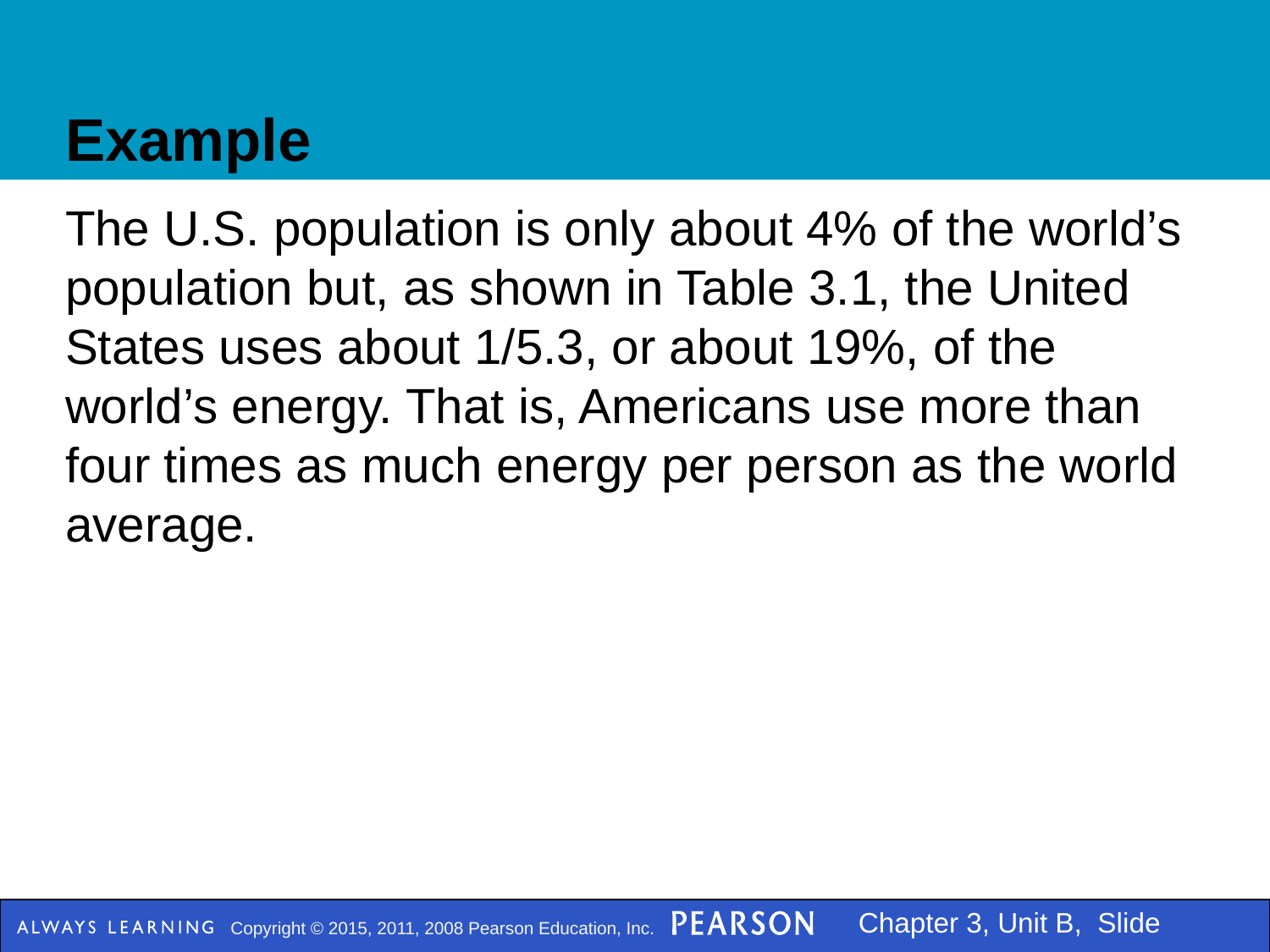

Example
The U.S. population is only about 4% of the world’s population but, as shown in Table 3.1, the United States uses about 1/5.3, or about 19%, of the world’s energy. That is, Americans use more than four times as much energy per person as the world average.